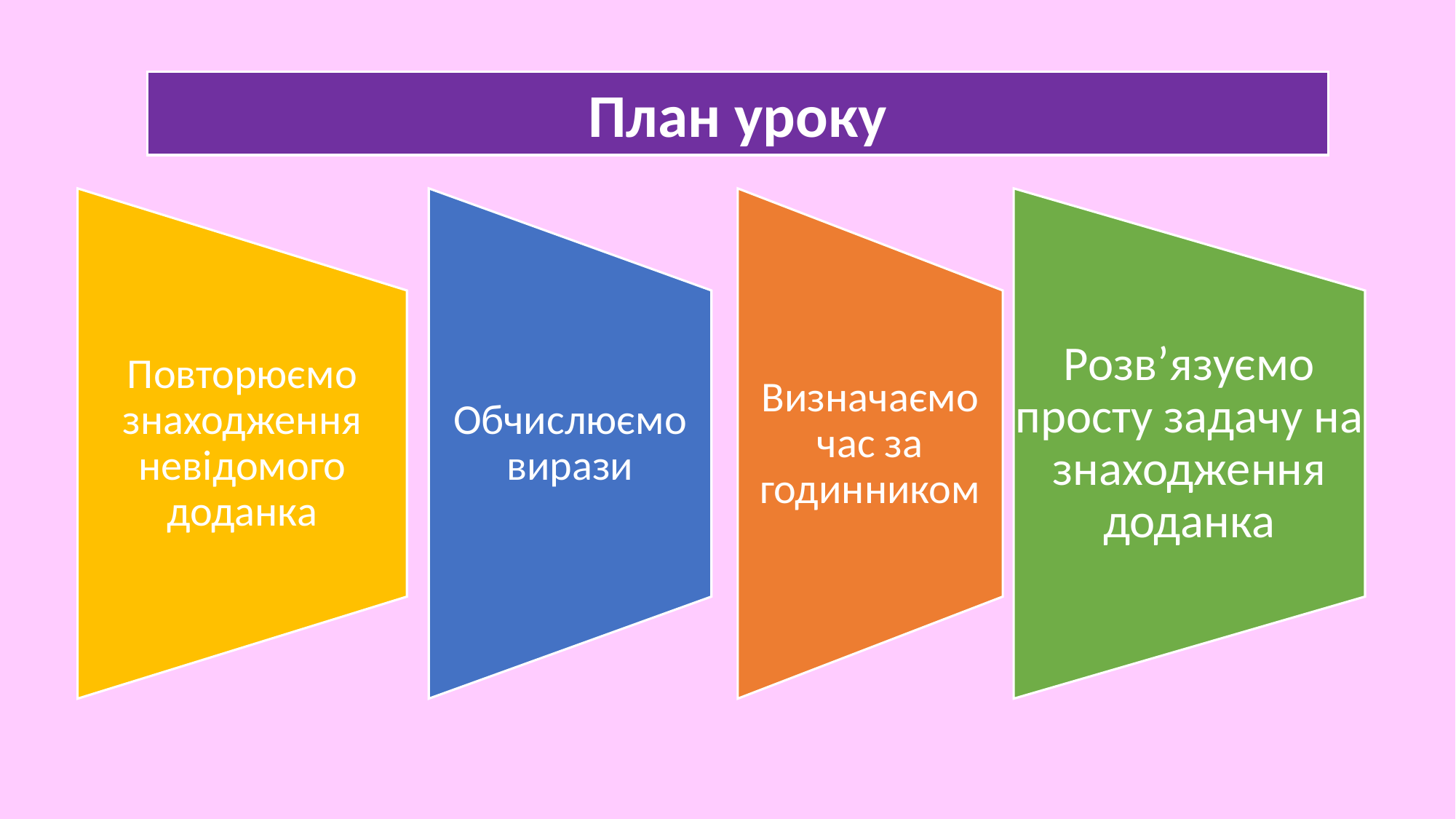

План уроку
Розв’язуємо просту задачу на знаходження доданка
Визначаємо час за годинником
Повторюємо знаходження невідомого доданка
Обчислюємо вирази